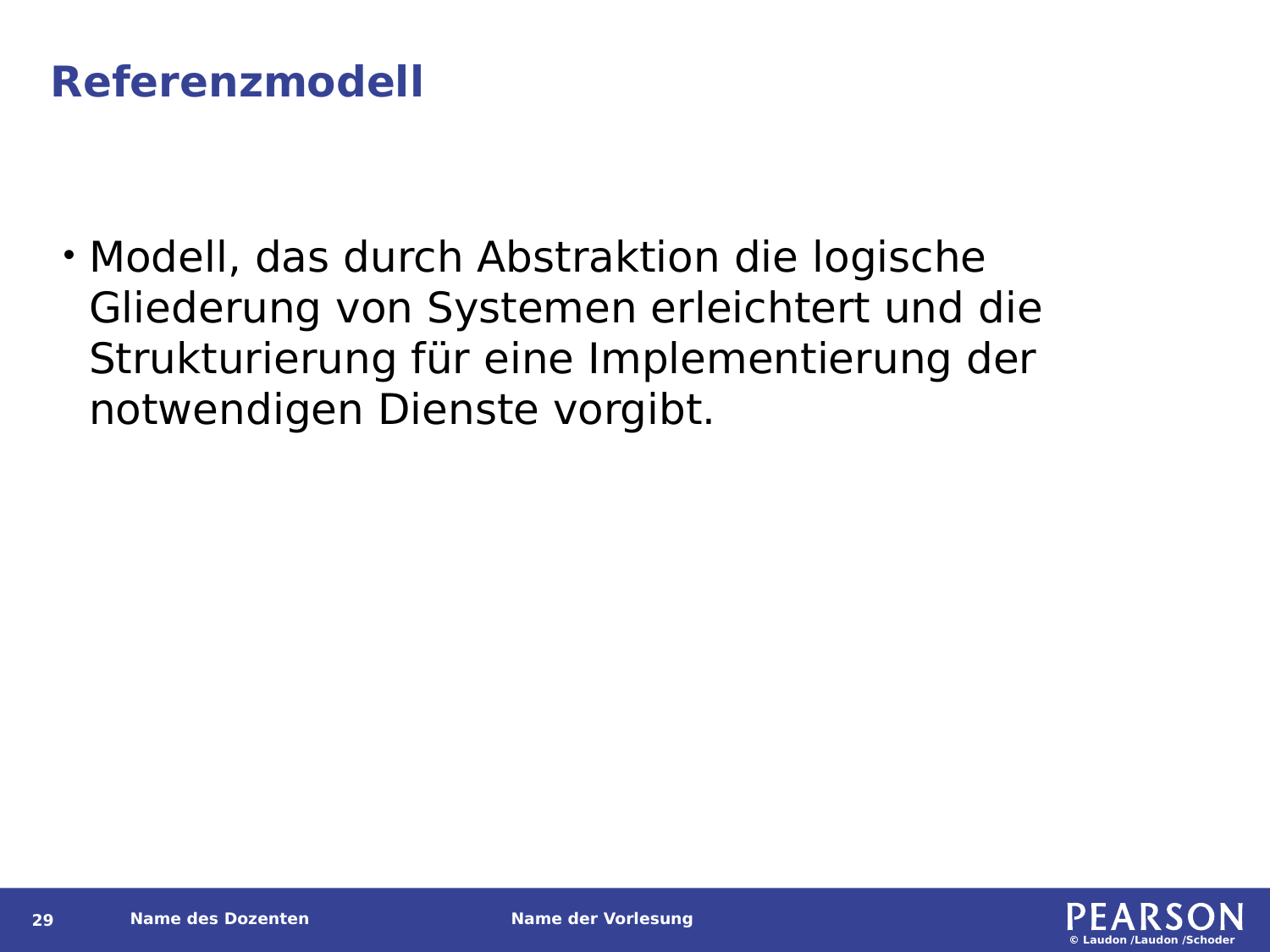

# Referenzmodell

Modell, das durch Abstraktion die logische Gliederung von Systemen erleichtert und die Strukturierung für eine Implementierung der notwendigen Dienste vorgibt.
29